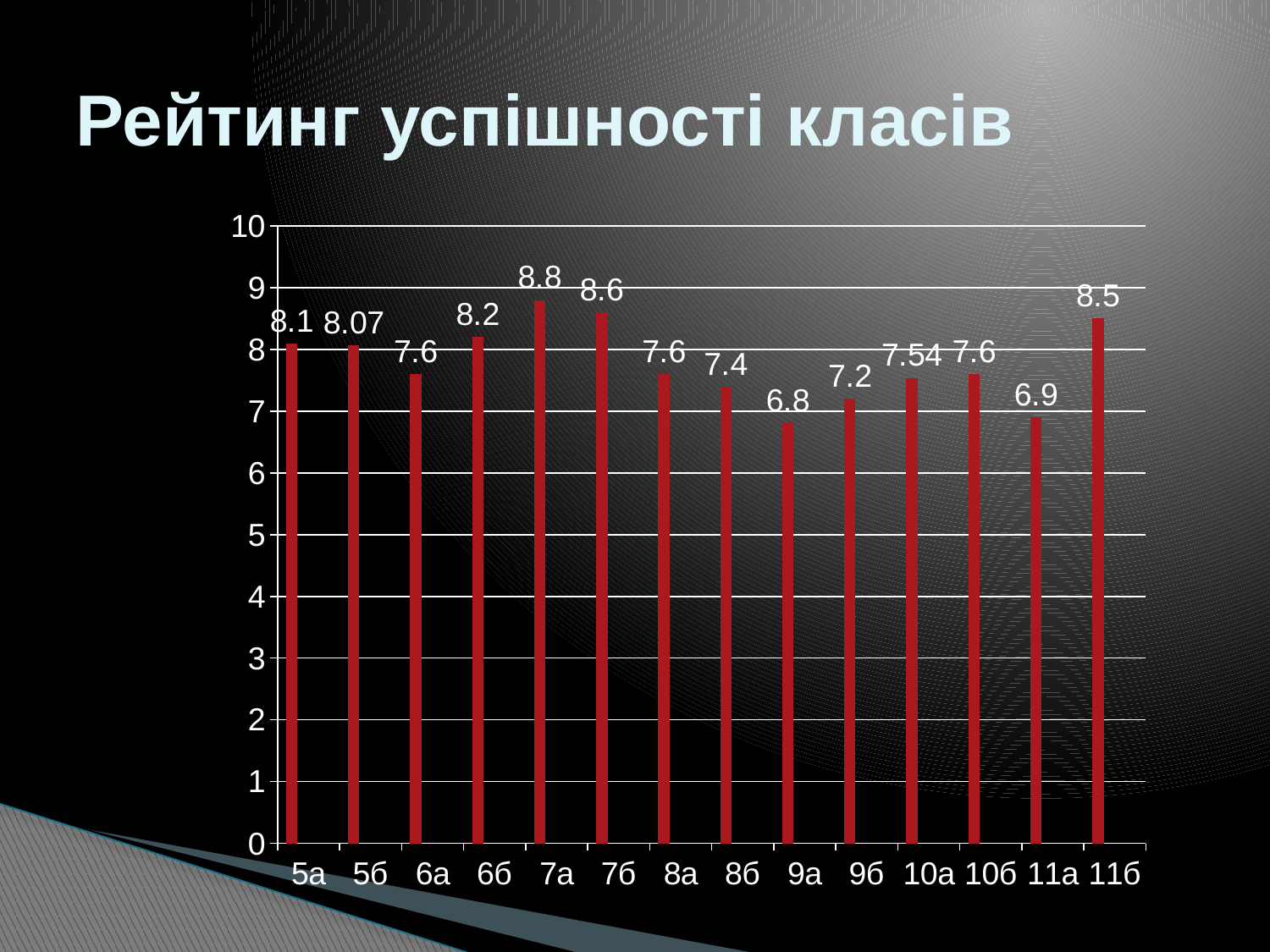

# Рейтинг успішності класів

### Chart

| Category |  |  |  |  |
|---|---|---|---|---|
| 5а | 8.1 | None | None | None |
| 5б | 8.07 | None | None | None |
| 6а | 7.6 | None | None | None |
| 6б | 8.2 | None | None | None |
| 7а | 8.8 | None | None | None |
| 7б | 8.6 | None | None | None |
| 8а | 7.6 | None | None | None |
| 8б | 7.4 | None | None | None |
| 9а | 6.8 | None | None | None |
| 9б | 7.2 | None | None | None |
| 10а | 7.54 | None | None | None |
| 10б | 7.6 | None | None | None |
| 11а | 6.9 | None | None | None |
| 11б | 8.5 | None | None | None |